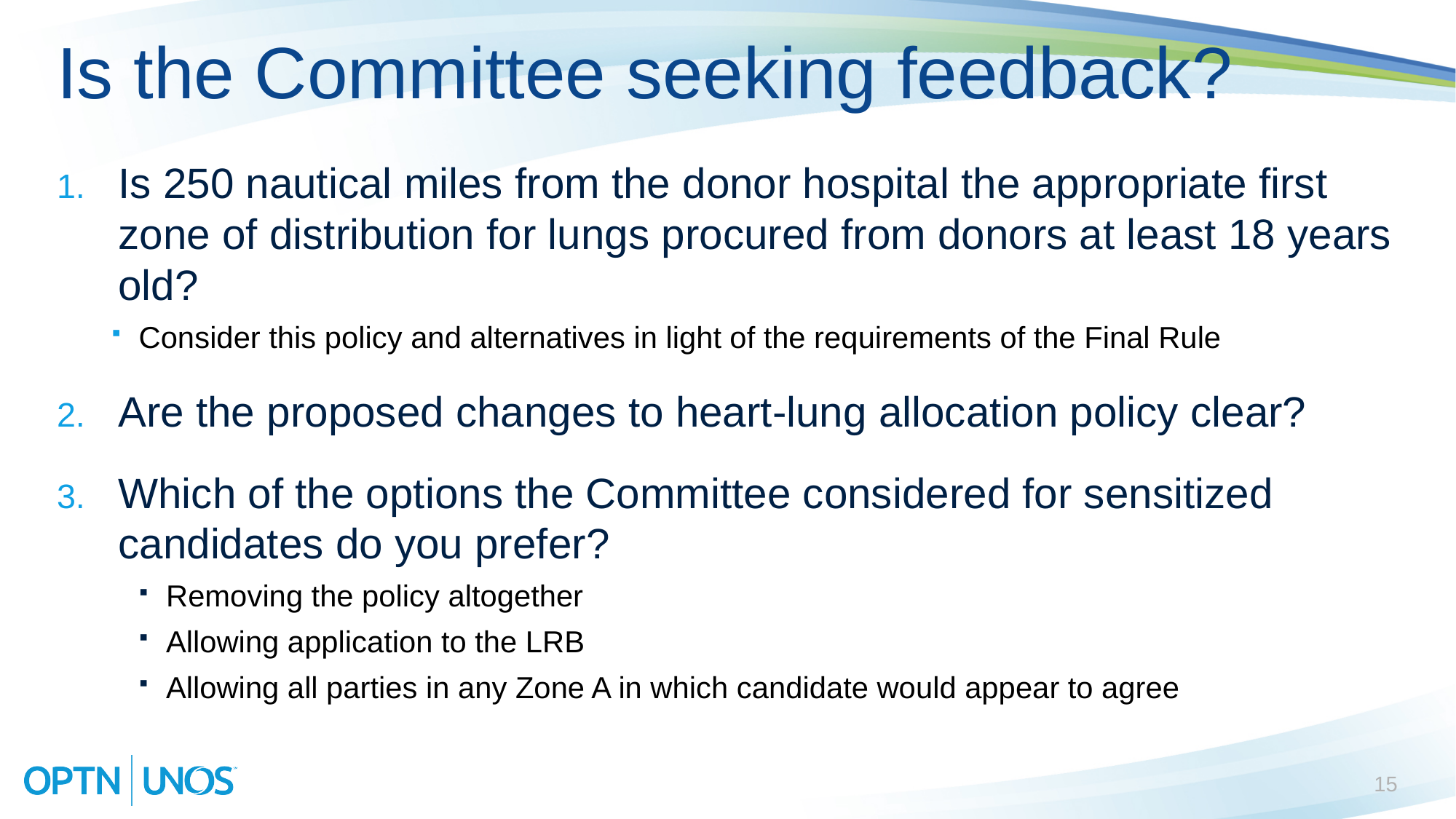

# Is the Committee seeking feedback?

Is 250 nautical miles from the donor hospital the appropriate first zone of distribution for lungs procured from donors at least 18 years old?
Consider this policy and alternatives in light of the requirements of the Final Rule
Are the proposed changes to heart-lung allocation policy clear?
Which of the options the Committee considered for sensitized candidates do you prefer?
Removing the policy altogether
Allowing application to the LRB
Allowing all parties in any Zone A in which candidate would appear to agree

15